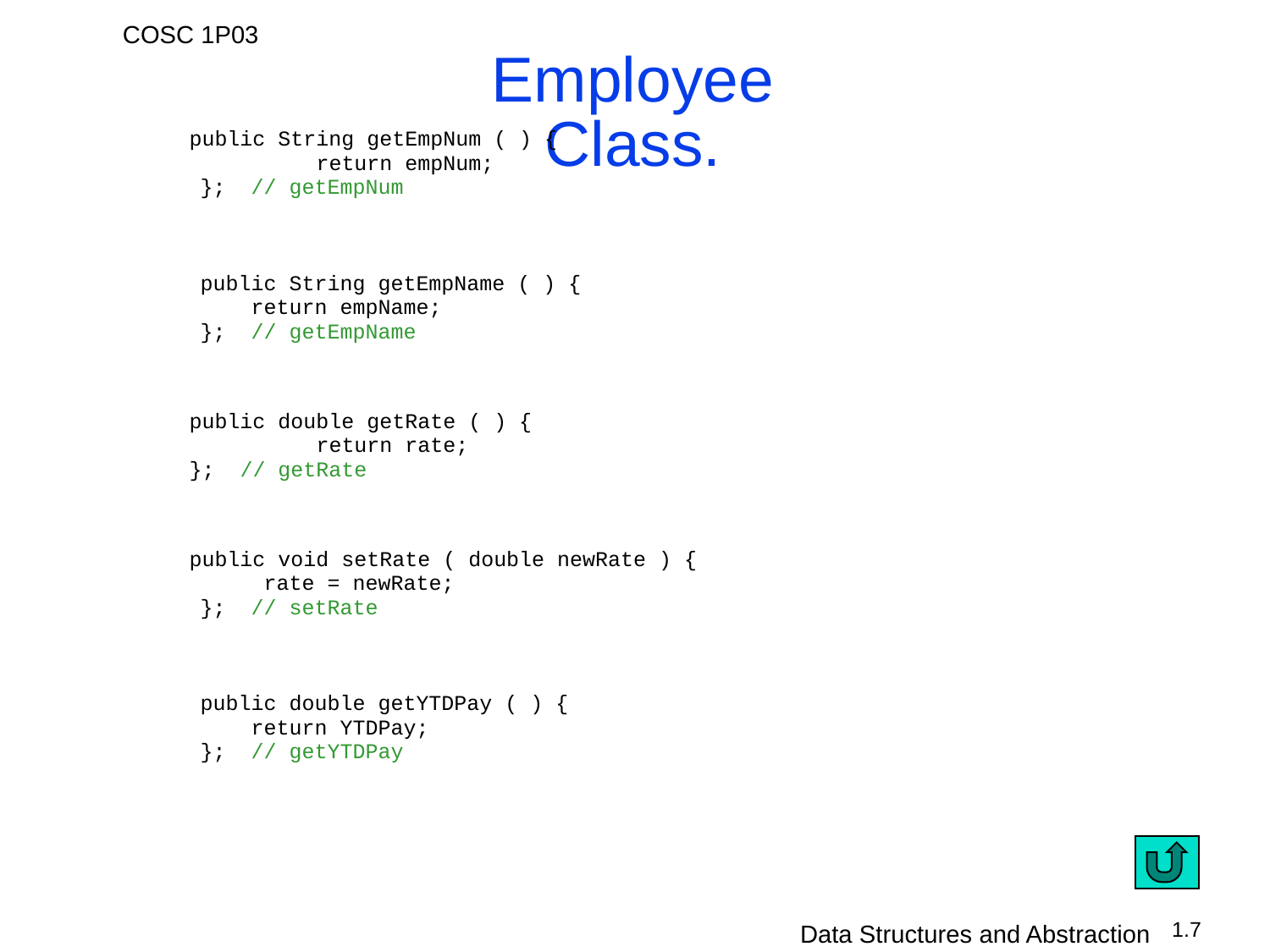

# Employee Class.
 	public String getEmpNum ( ) {
		return empNum;
    };  // getEmpNum

    public String getEmpName ( ) {
        return empName;
    };  // getEmpName

	public double getRate ( ) {
		return rate;
	};  // getRate

	public void setRate ( double newRate ) {
         rate = newRate;
    };  // setRate

    public double getYTDPay ( ) {
        return YTDPay;
    };  // getYTDPay